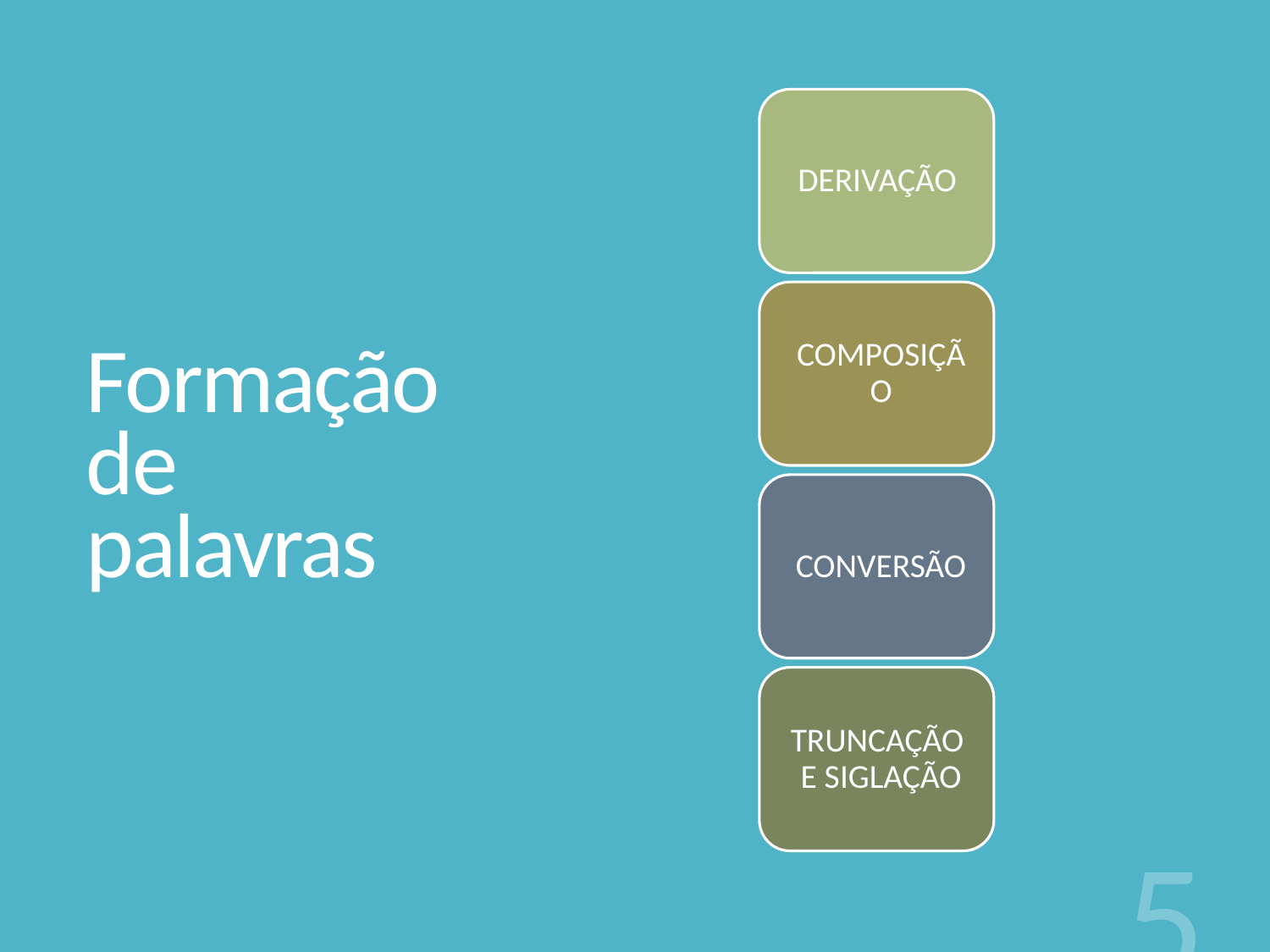

# Formação de palavras
DERIVAÇÃO
COMPOSIÇÃO
CONVERSÃO
TRUNCAÇÃO  E SIGLAÇÃO
5